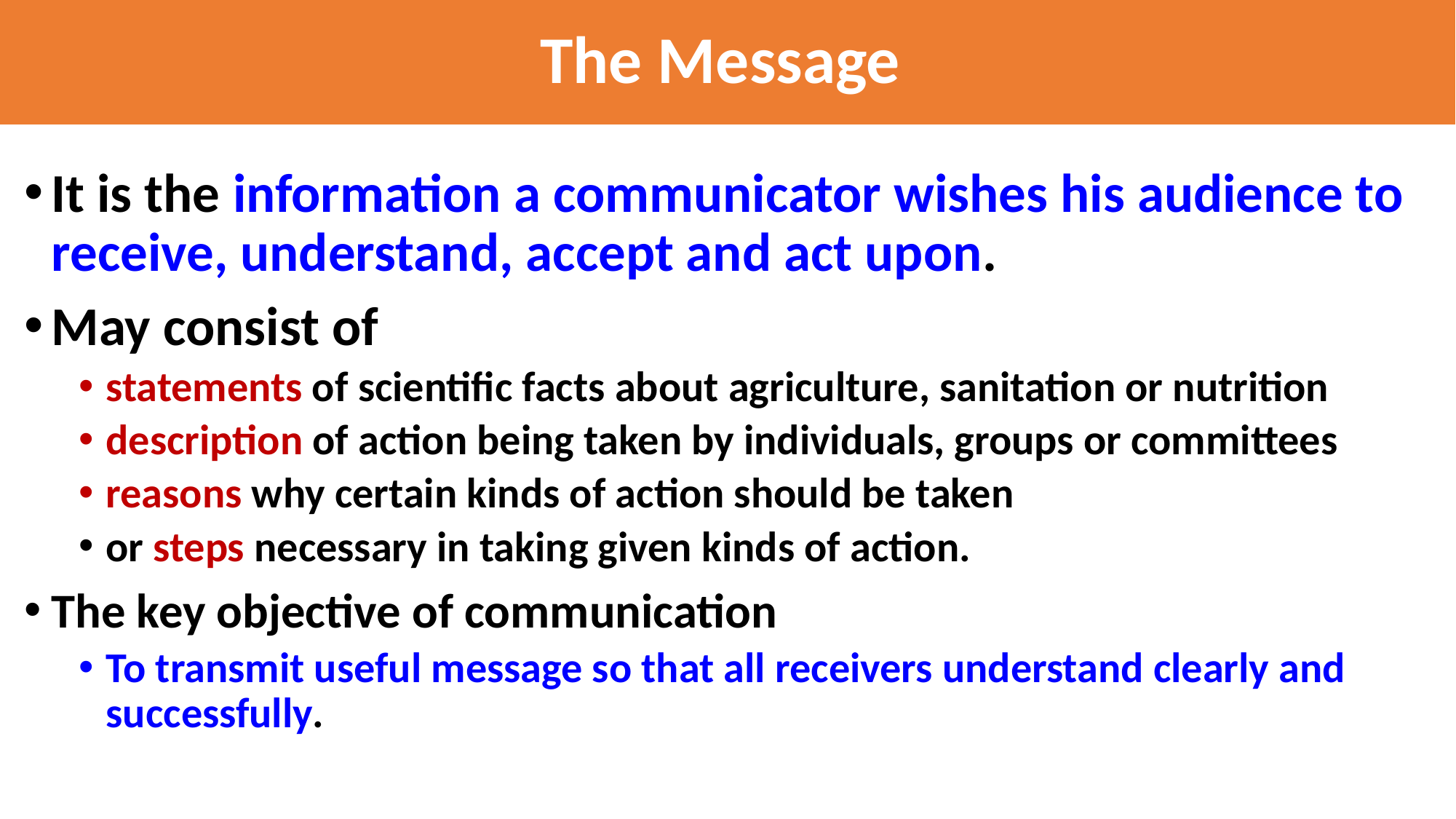

# The Message
It is the information a communicator wishes his audience to receive, understand, accept and act upon.
May consist of
statements of scientific facts about agriculture, sanitation or nutrition
description of action being taken by individuals, groups or committees
reasons why certain kinds of action should be taken
or steps necessary in taking given kinds of action.
The key objective of communication
To transmit useful message so that all receivers understand clearly and successfully.